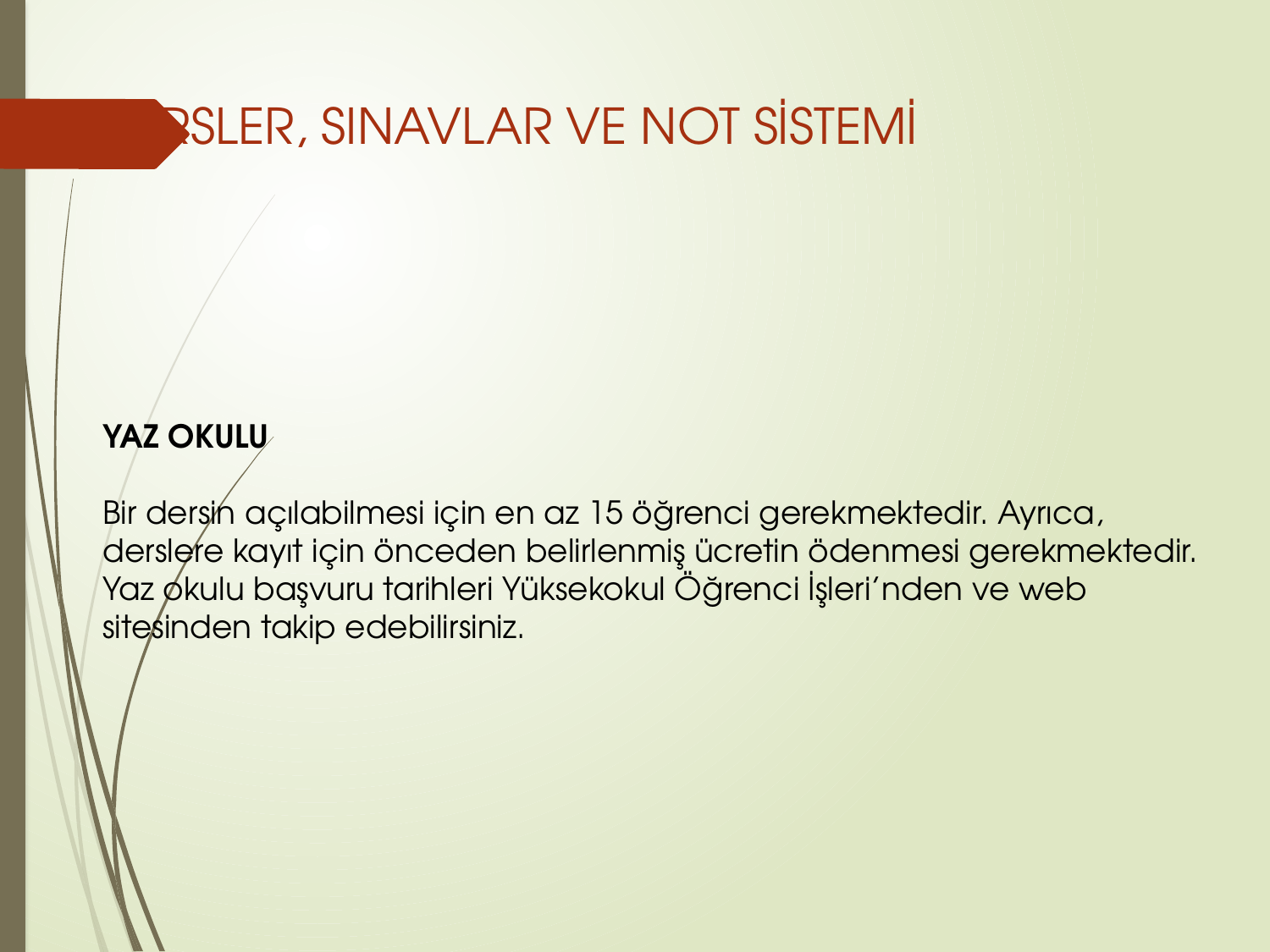

# DERSLER, SINAVLAR VE NOT SİSTEMİ
YAZ OKULU

Bir dersin açılabilmesi için en az 15 öğrenci gerekmektedir. Ayrıca, derslere kayıt için önceden belirlenmiş ücretin ödenmesi gerekmektedir. Yaz okulu başvuru tarihleri Yüksekokul Öğrenci İşleri’nden ve web sitesinden takip edebilirsiniz.